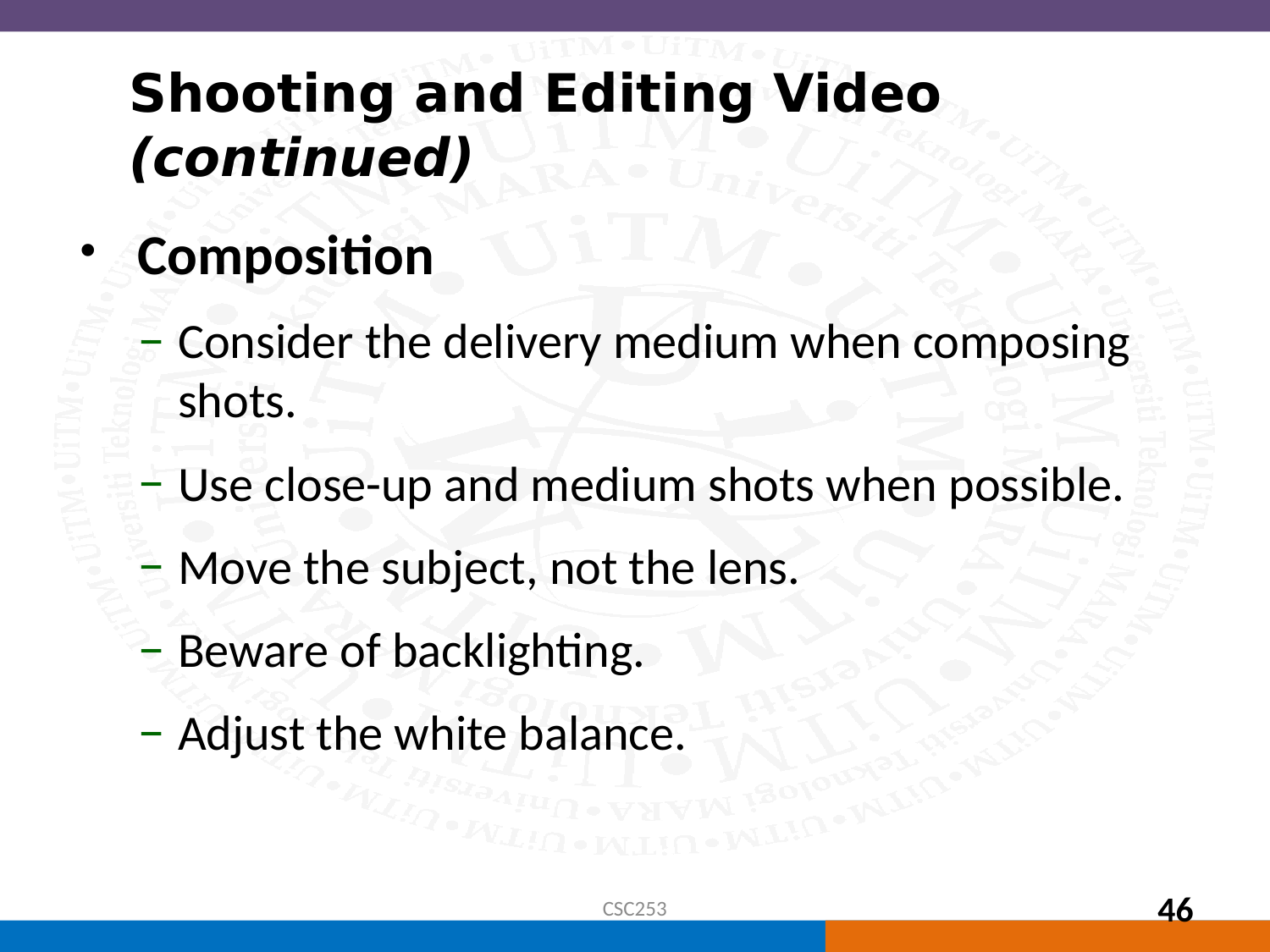

Shooting and Editing Video (continued)
 Composition
Consider the delivery medium when composing
shots.
Use close-up and medium shots when possible.
Move the subject, not the lens.
Beware of backlighting.
Adjust the white balance.
CSC253
46